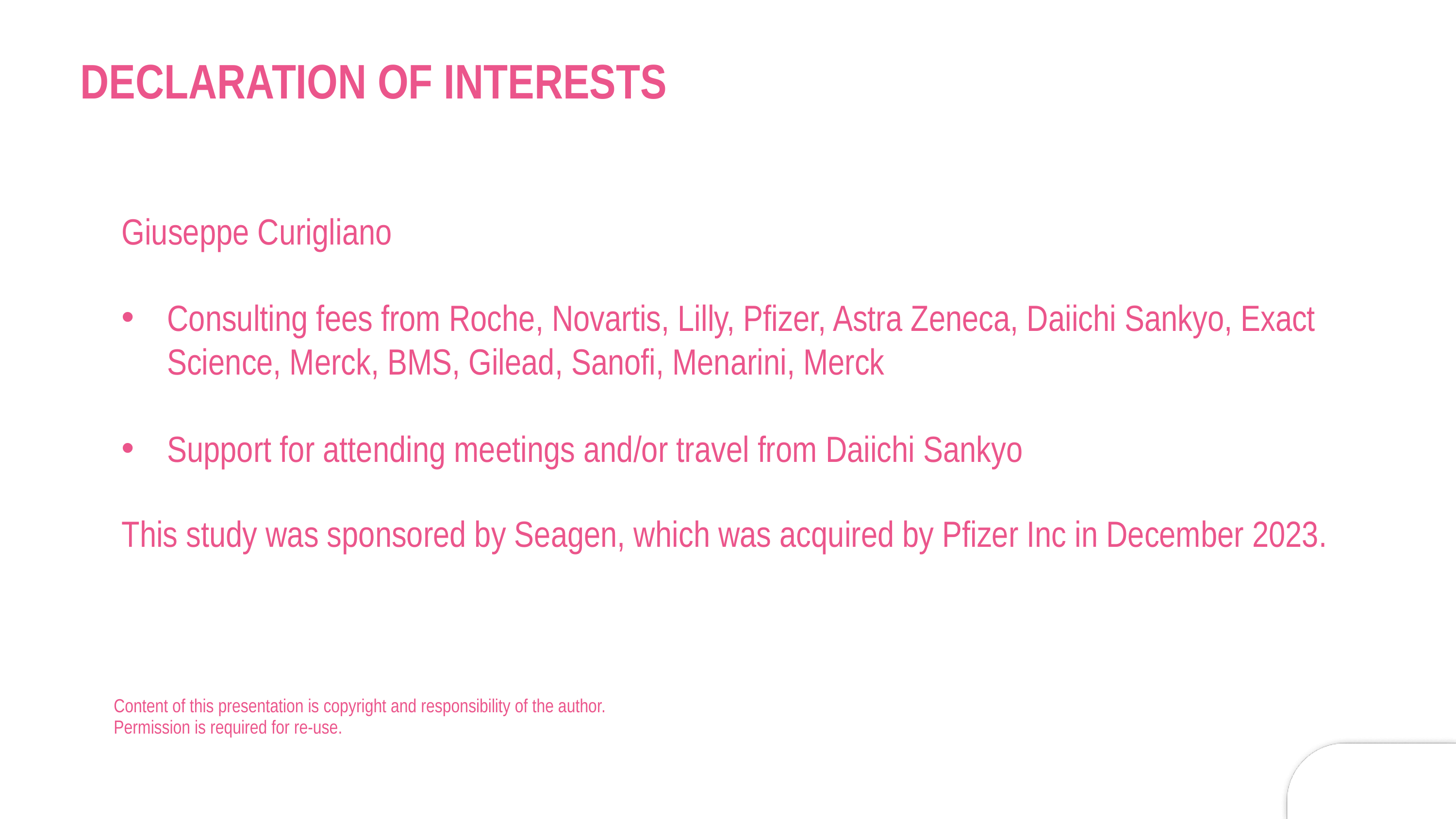

DECLARATION OF INTERESTS
Giuseppe Curigliano
Consulting fees from Roche, Novartis, Lilly, Pfizer, Astra Zeneca, Daiichi Sankyo, Exact Science, Merck, BMS, Gilead, Sanofi, Menarini, Merck
Support for attending meetings and/or travel from Daiichi Sankyo

This study was sponsored by Seagen, which was acquired by Pfizer Inc in December 2023.